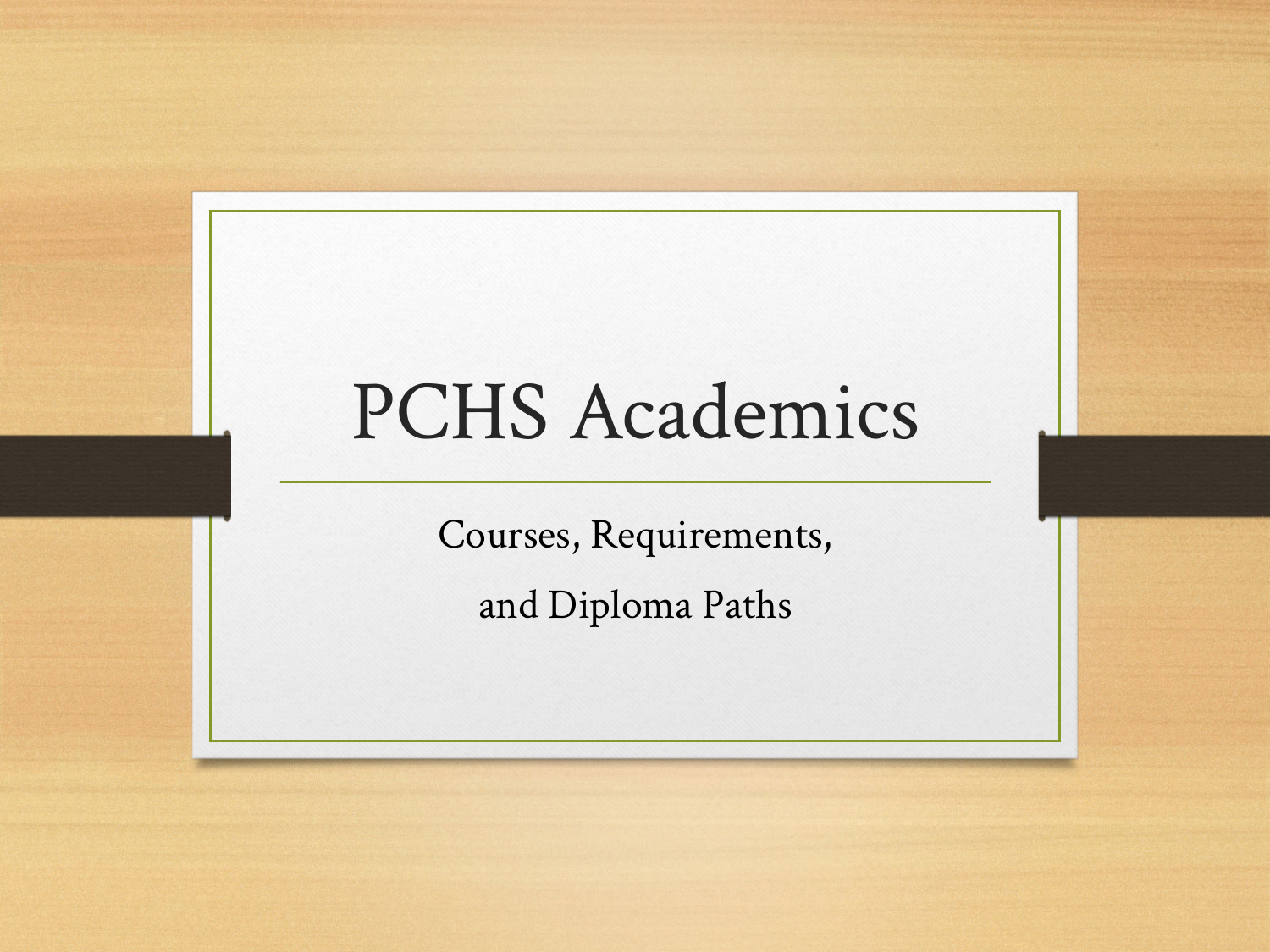

# PCHS Academics
Courses, Requirements,
and Diploma Paths